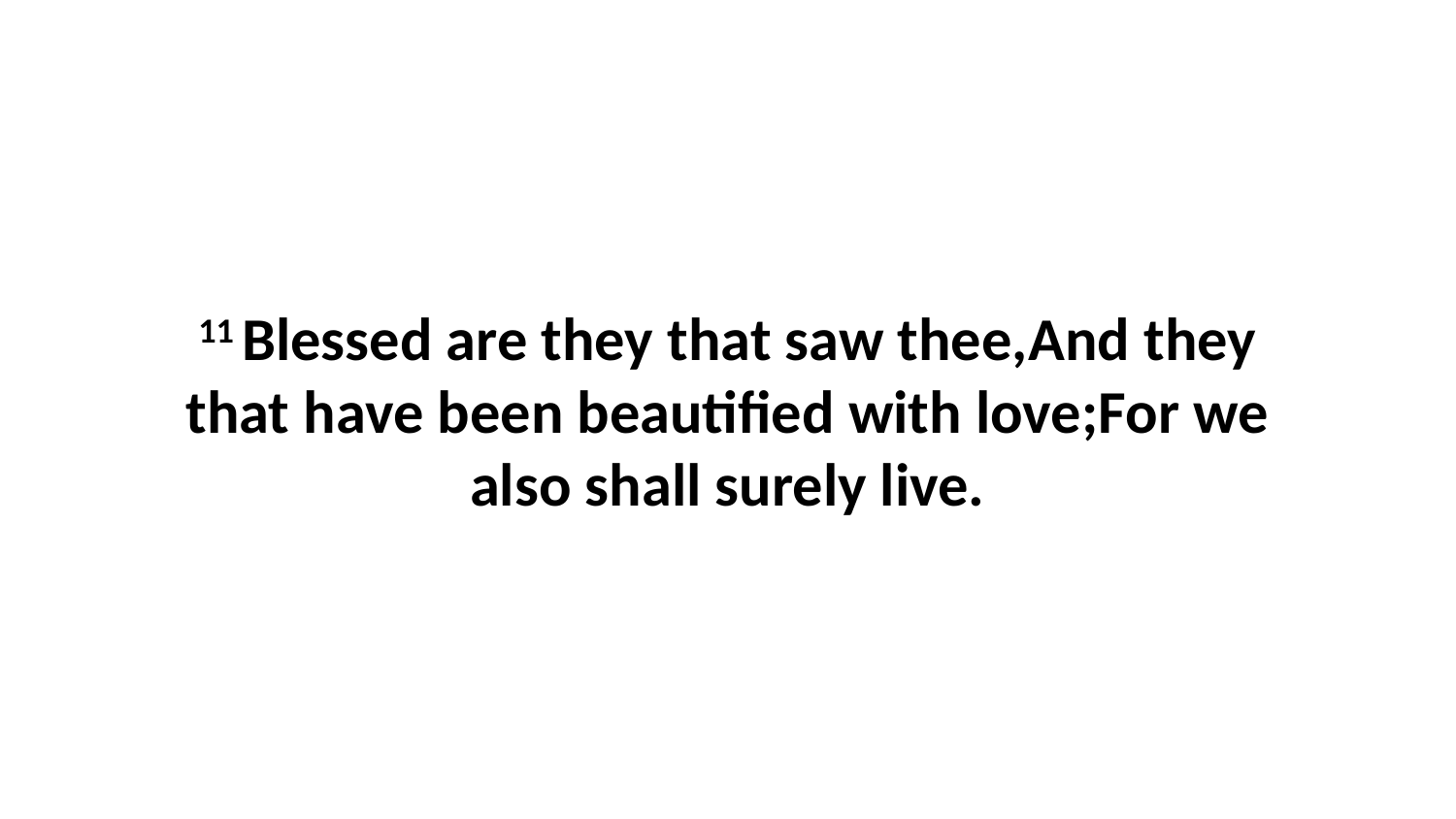

11 Blessed are they that saw thee,And they that have been beautified with love;For we also shall surely live.